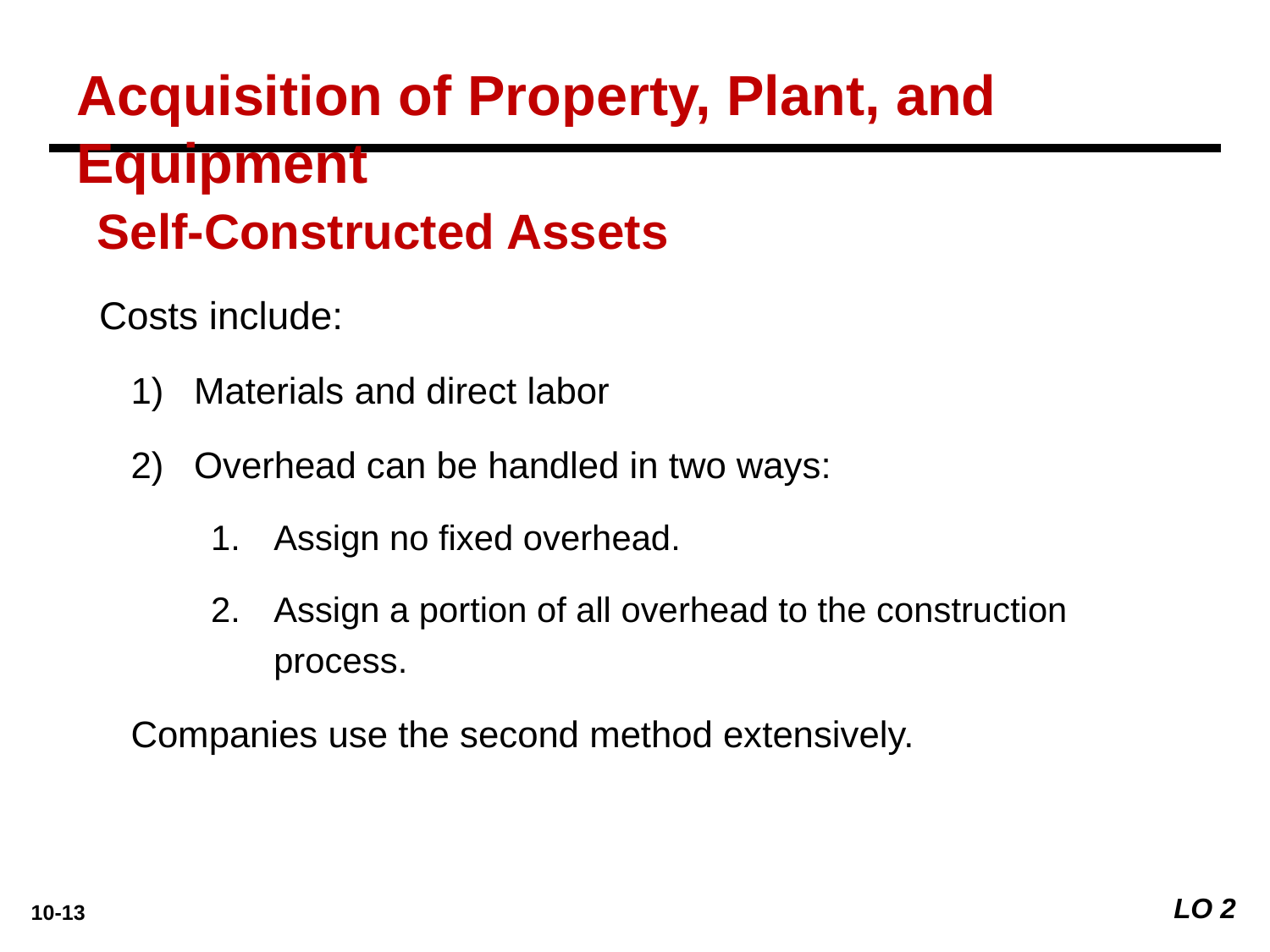

Acquisition of Property, Plant, and Equipment
Self-Constructed Assets
Costs include:
Materials and direct labor
Overhead can be handled in two ways:
Assign no fixed overhead.
Assign a portion of all overhead to the construction process.
Companies use the second method extensively.
LO 2